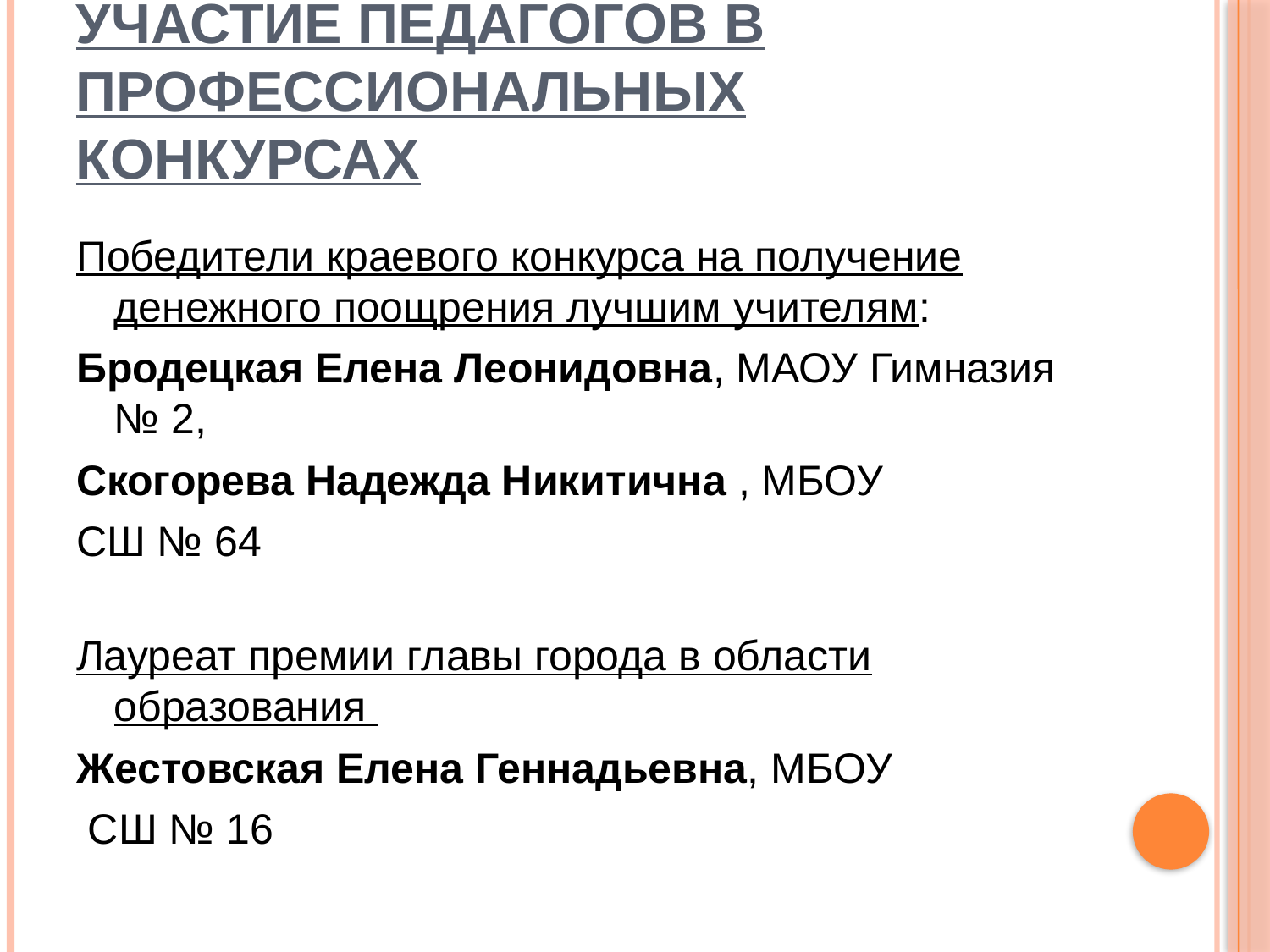

# Участие педагогов в профессиональных конкурсах
Победители краевого конкурса на получение денежного поощрения лучшим учителям:
Бродецкая Елена Леонидовна, МАОУ Гимназия № 2,
Скогорева Надежда Никитична , МБОУ
СШ № 64

Лауреат премии главы города в области образования
Жестовская Елена Геннадьевна, МБОУ
 СШ № 16